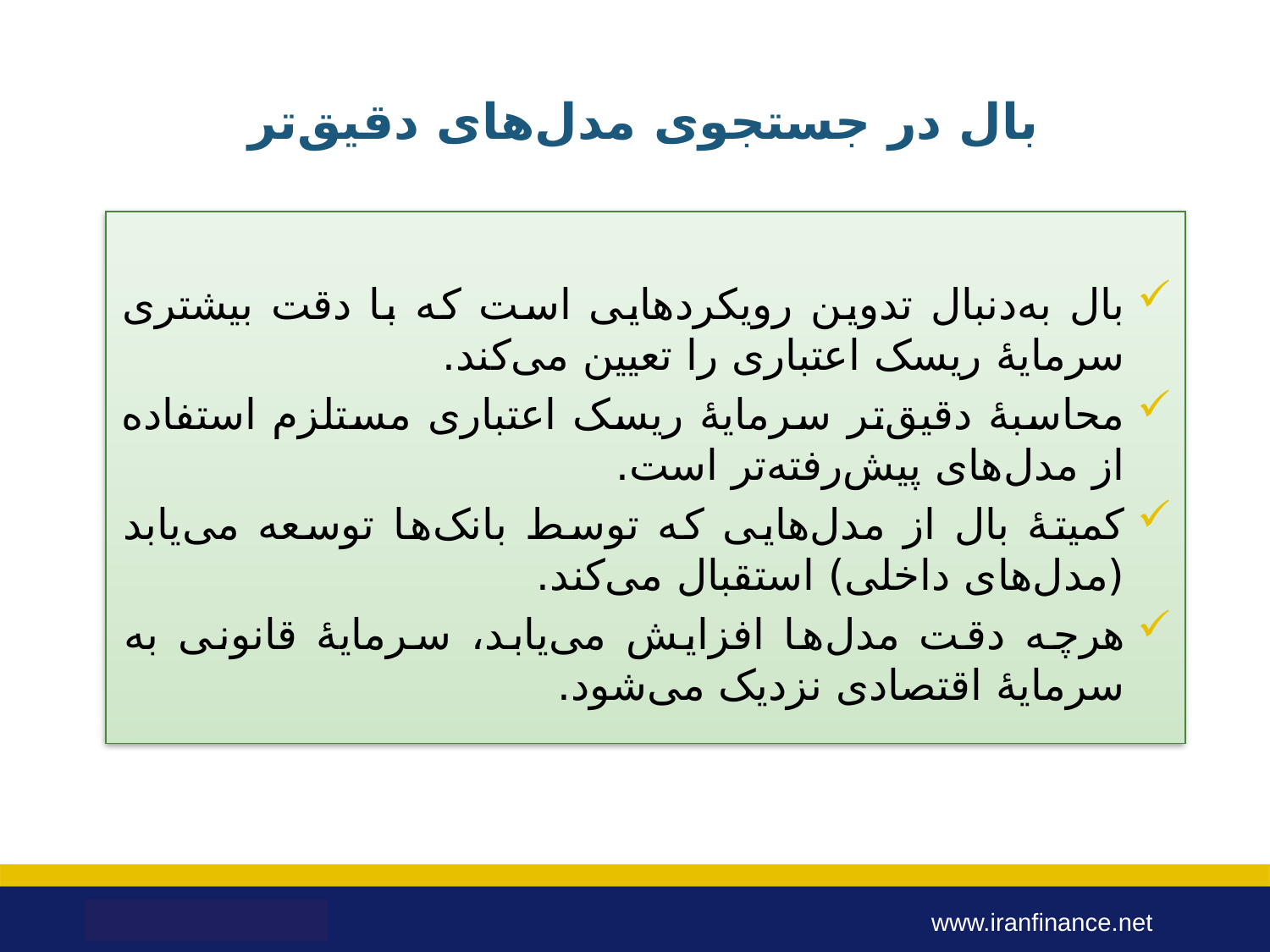

# بال در جستجوی مدل‌های دقیق‌تر

بال به‌دنبال تدوین رویکردهایی است که با دقت بیشتری سرمایۀ ریسک اعتباری را تعیین می‌کند.
محاسبۀ دقیق‌تر سرمایۀ ریسک اعتباری مستلزم استفاده از مدل‌های پیش‌رفته‌تر است.
کمیتۀ بال از مدل‌هایی که توسط بانک‌ها توسعه می‌یابد (مدل‌های داخلی) استقبال می‌کند.
هرچه دقت مدل‌ها افزایش می‌یابد، سرمایۀ قانونی به سرمایۀ اقتصادی نزدیک می‌شود.
www.iranfinance.net